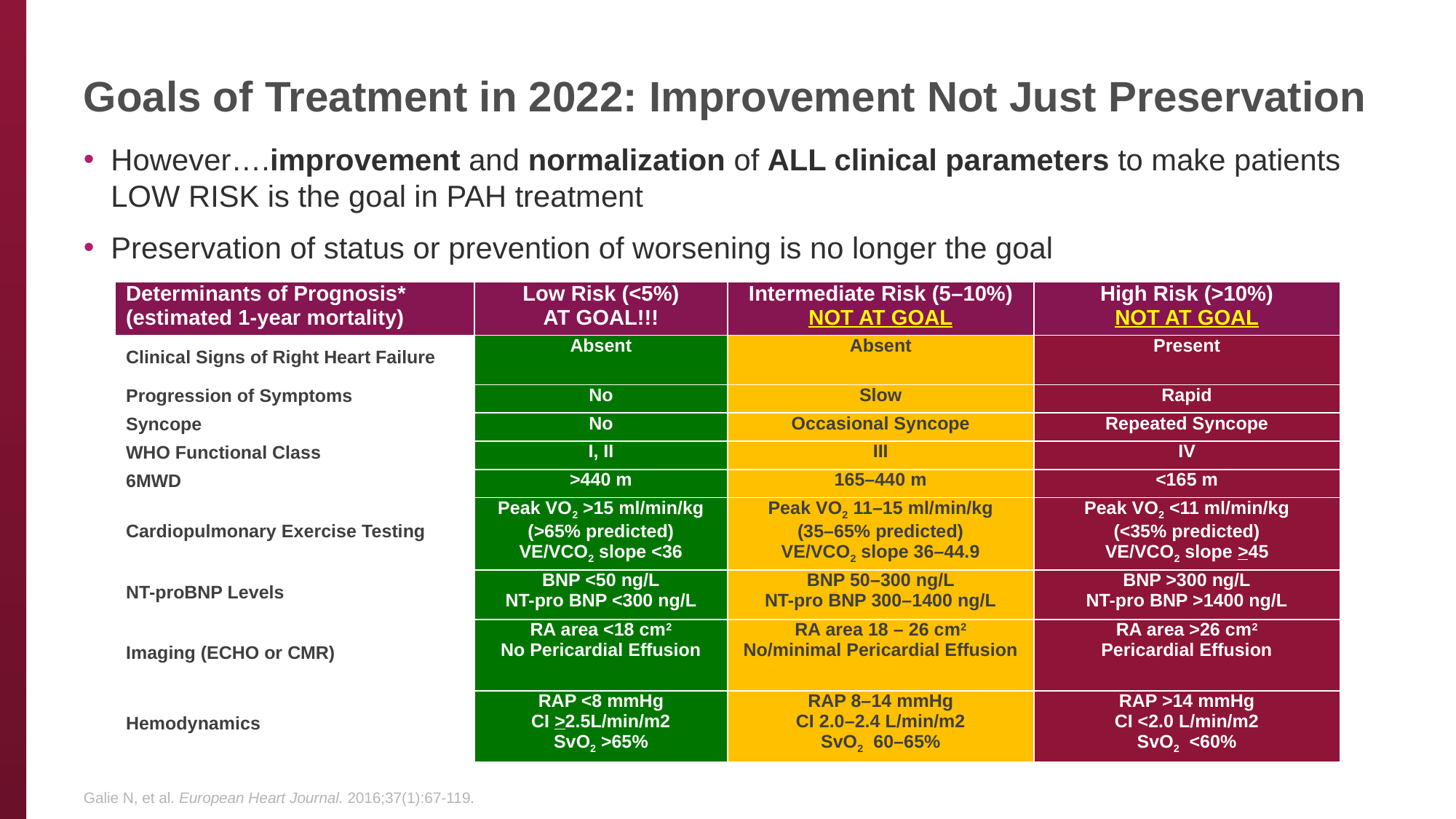

# Goals of Treatment in 2022: Improvement Not Just Preservation
However….improvement and normalization of ALL clinical parameters to make patients LOW RISK is the goal in PAH treatment
Preservation of status or prevention of worsening is no longer the goal
| Determinants of Prognosis\* (estimated 1-year mortality) | Low Risk (<5%) AT GOAL!!! | Intermediate Risk (5–10%) NOT AT GOAL | High Risk (>10%) NOT AT GOAL |
| --- | --- | --- | --- |
| Clinical Signs of Right Heart Failure | Absent | Absent | Present |
| Progression of Symptoms | No | Slow | Rapid |
| Syncope | No | Occasional Syncope | Repeated Syncope |
| WHO Functional Class | I, II | III | IV |
| 6MWD | >440 m | 165–440 m | <165 m |
| Cardiopulmonary Exercise Testing | Peak VO2 >15 ml/min/kg (>65% predicted) VE/VCO2 slope <36 | Peak VO2 11–15 ml/min/kg (35–65% predicted) VE/VCO2 slope 36–44.9 | Peak VO2 <11 ml/min/kg (<35% predicted) VE/VCO2 slope >45 |
| NT-proBNP Levels | BNP <50 ng/L NT-pro BNP <300 ng/L | BNP 50–300 ng/L NT-pro BNP 300–1400 ng/L | BNP >300 ng/L NT-pro BNP >1400 ng/L |
| Imaging (ECHO or CMR) | RA area <18 cm2 No Pericardial Effusion | RA area 18 – 26 cm2 No/minimal Pericardial Effusion | RA area >26 cm2 Pericardial Effusion |
| Hemodynamics | RAP <8 mmHg CI >2.5L/min/m2 SvO2 >65% | RAP 8–14 mmHg CI 2.0–2.4 L/min/m2 SvO2 60–65% | RAP >14 mmHg CI <2.0 L/min/m2 SvO2 <60% |
Galie N, et al. European Heart Journal. 2016;37(1):67-119.